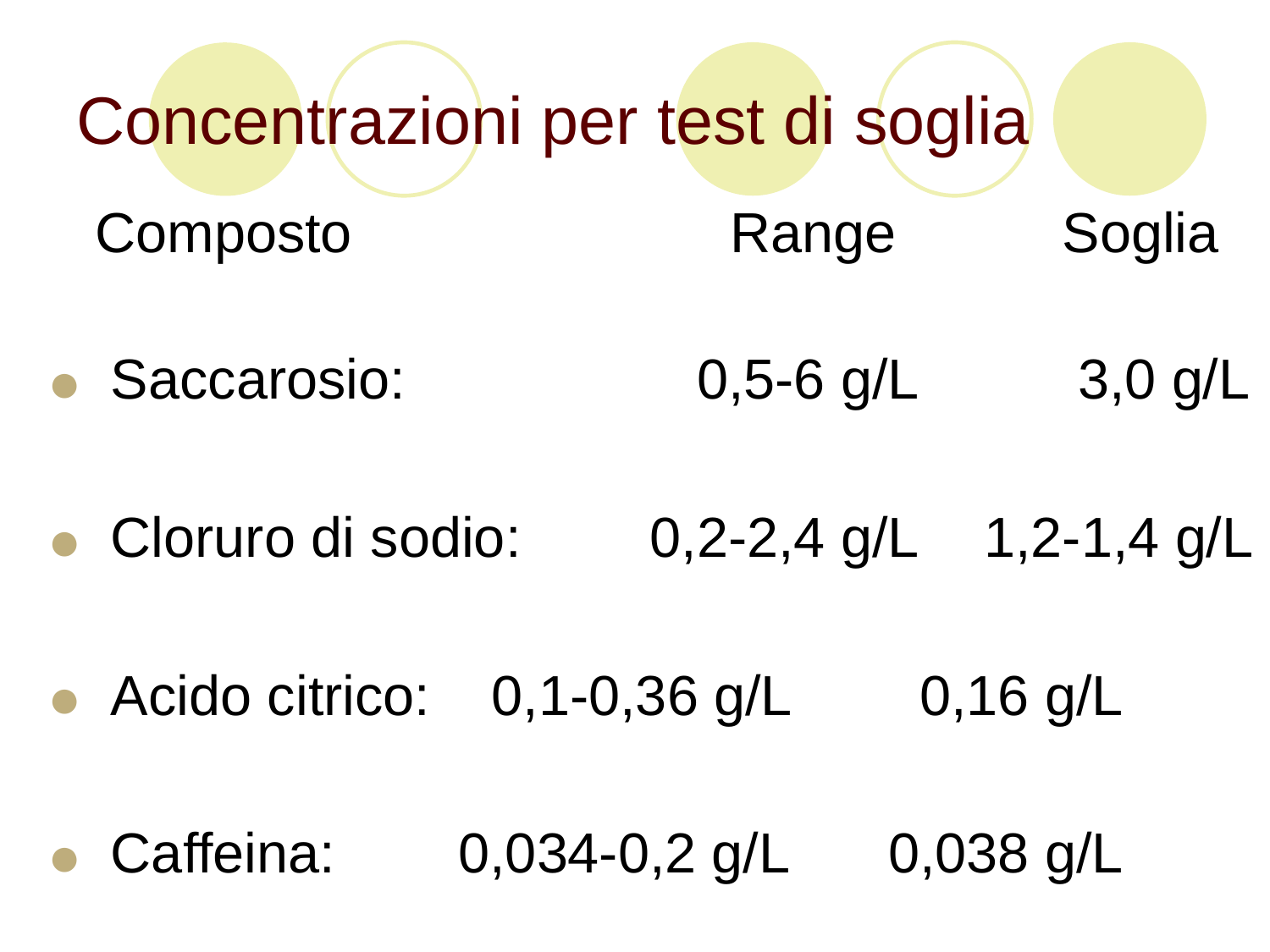

# Concentrazioni per test di soglia
	Composto			Range	     Soglia
 Saccarosio:		      0,5-6 g/L	      3,0 g/L

 Cloruro di sodio:  	   0,2-2,4 g/L 	1,2-1,4 g/L

 Acido citrico:	 0,1-0,36 g/L 	    0,16 g/L

 Caffeina:	       0,034-0,2 g/L	  0,038 g/L